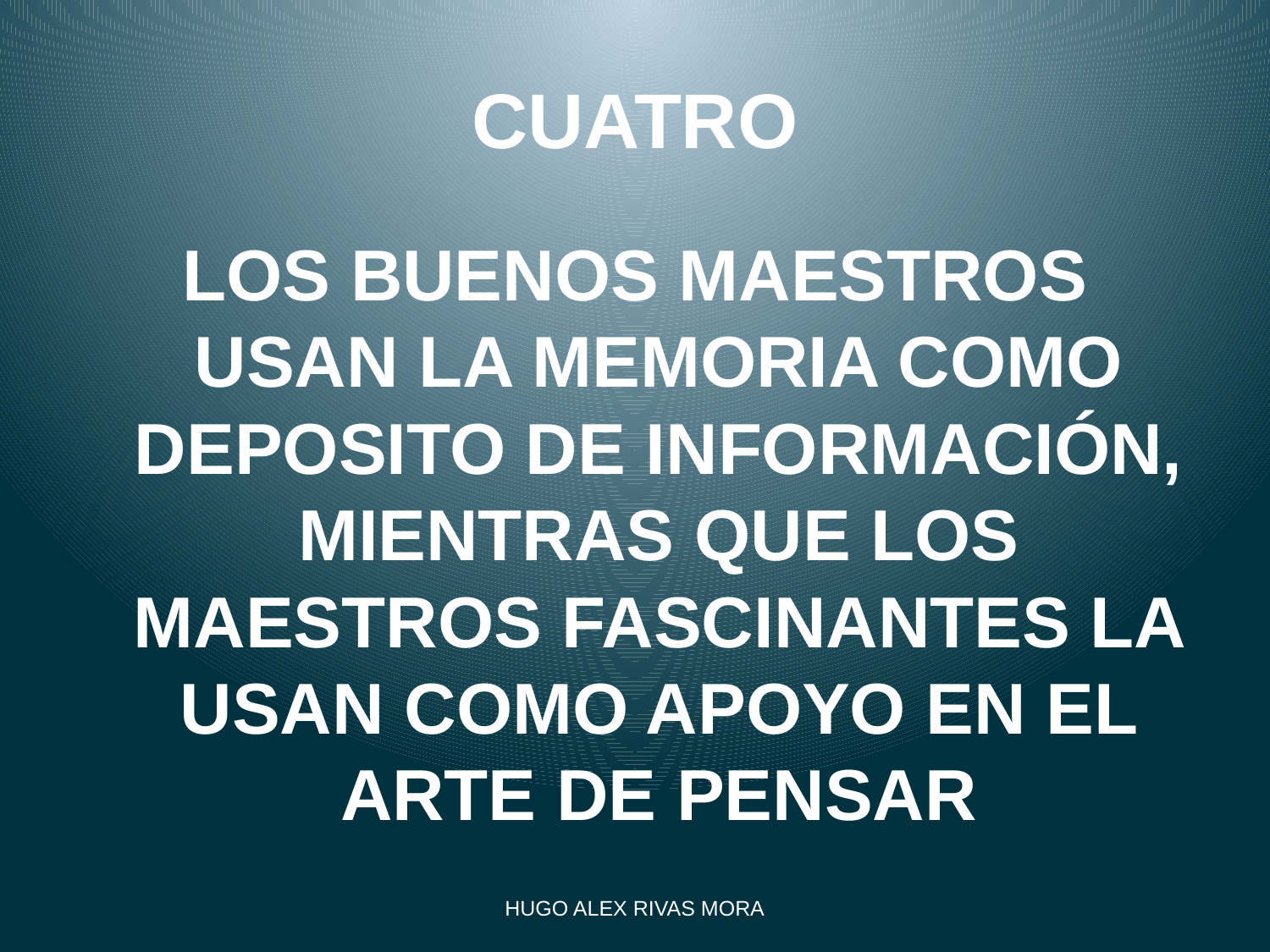

# CUATRO
LOS BUENOS MAESTROS USAN LA MEMORIA COMO DEPOSITO DE INFORMACIÓN, MIENTRAS QUE LOS MAESTROS FASCINANTES LA USAN COMO APOYO EN EL ARTE DE PENSAR
HUGO ALEX RIVAS MORA